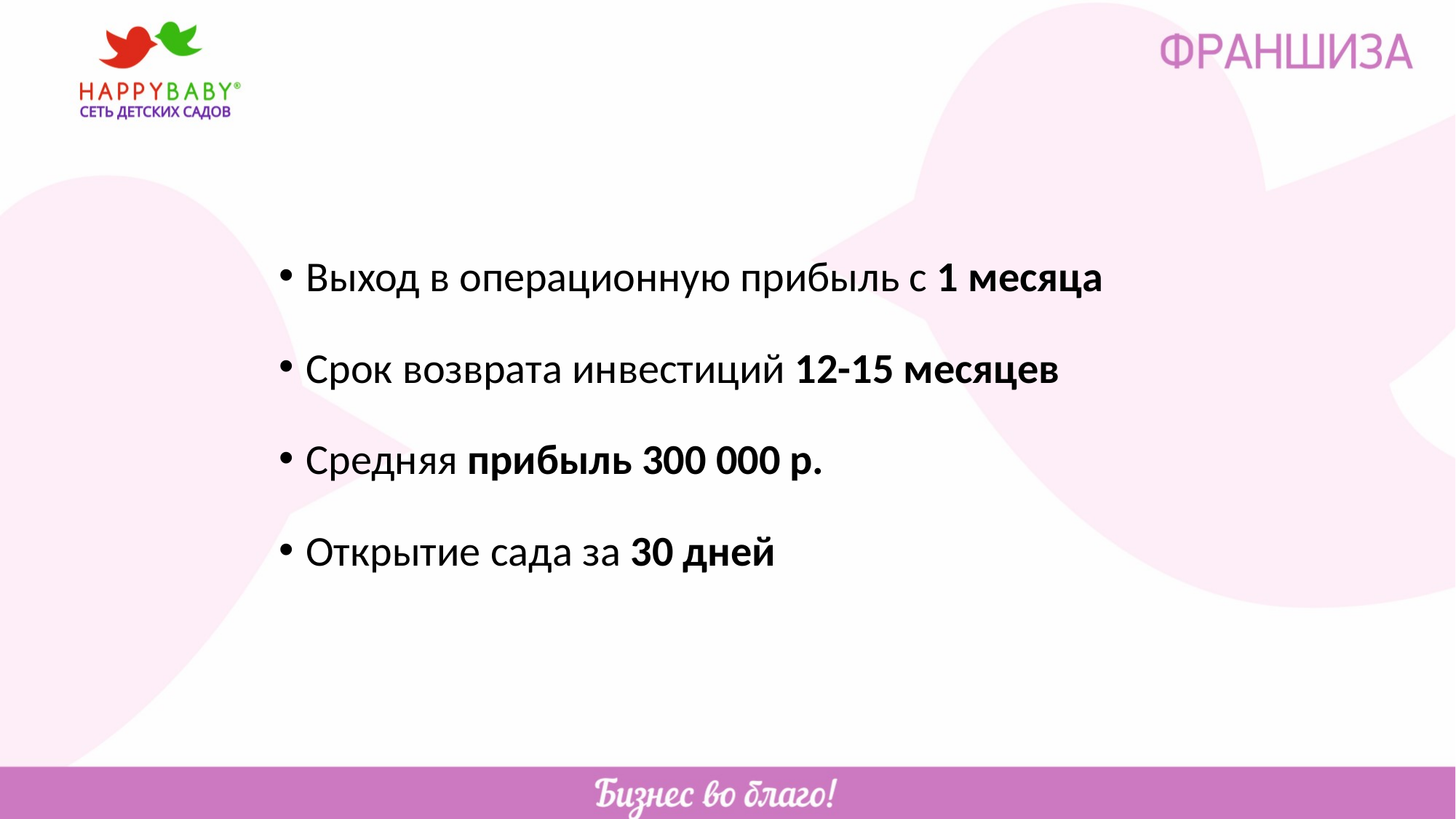

Выход в операционную прибыль с 1 месяца
Срок возврата инвестиций 12-15 месяцев
Средняя прибыль 300 000 р.
Открытие сада за 30 дней